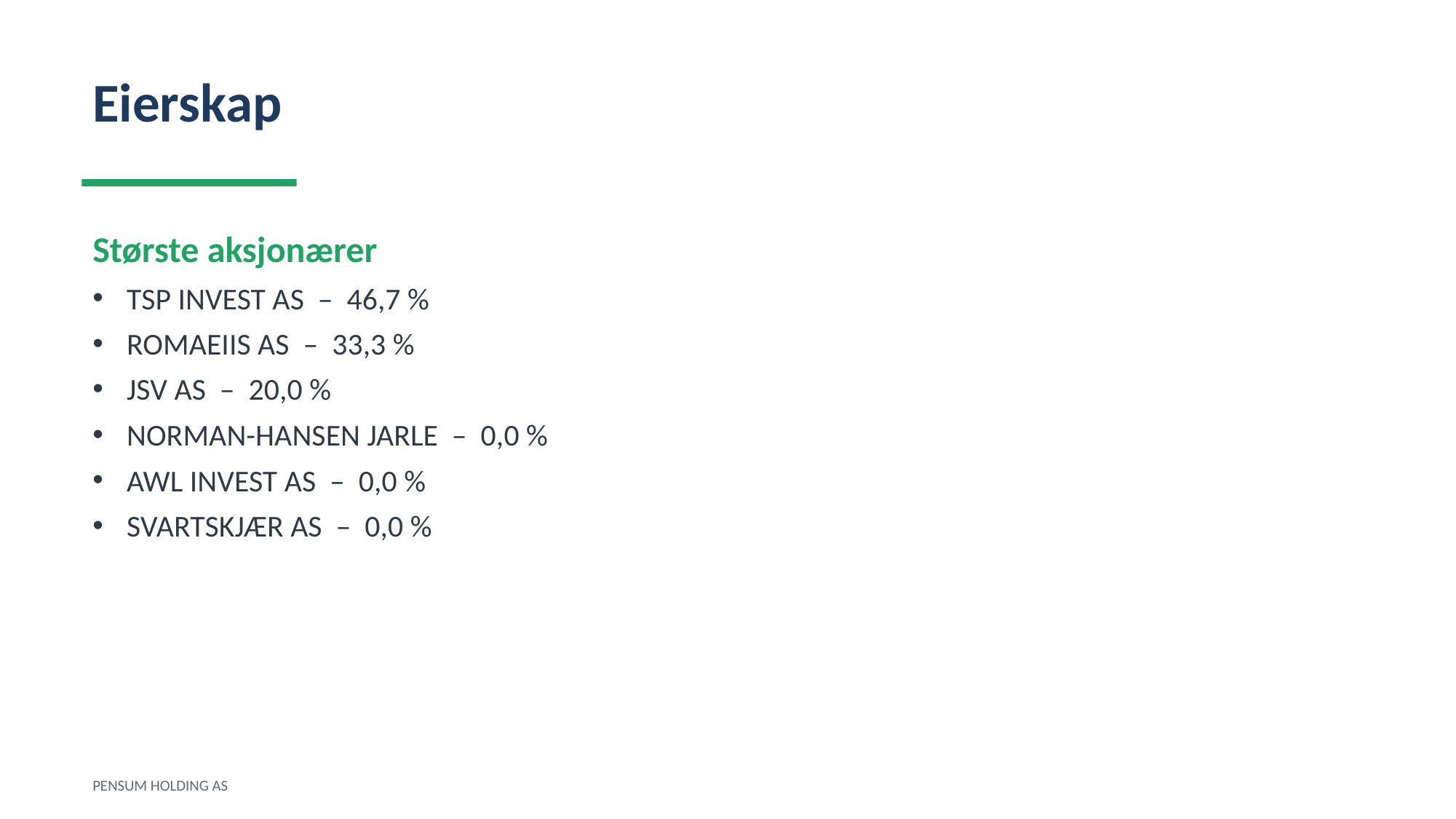

Eierskap

Største aksjonærer
TSP INVEST AS  –  46,7 %
ROMAEIIS AS  –  33,3 %
JSV AS  –  20,0 %
NORMAN-HANSEN JARLE  –  0,0 %
AWL INVEST AS  –  0,0 %
SVARTSKJÆR AS  –  0,0 %
PENSUM HOLDING AS